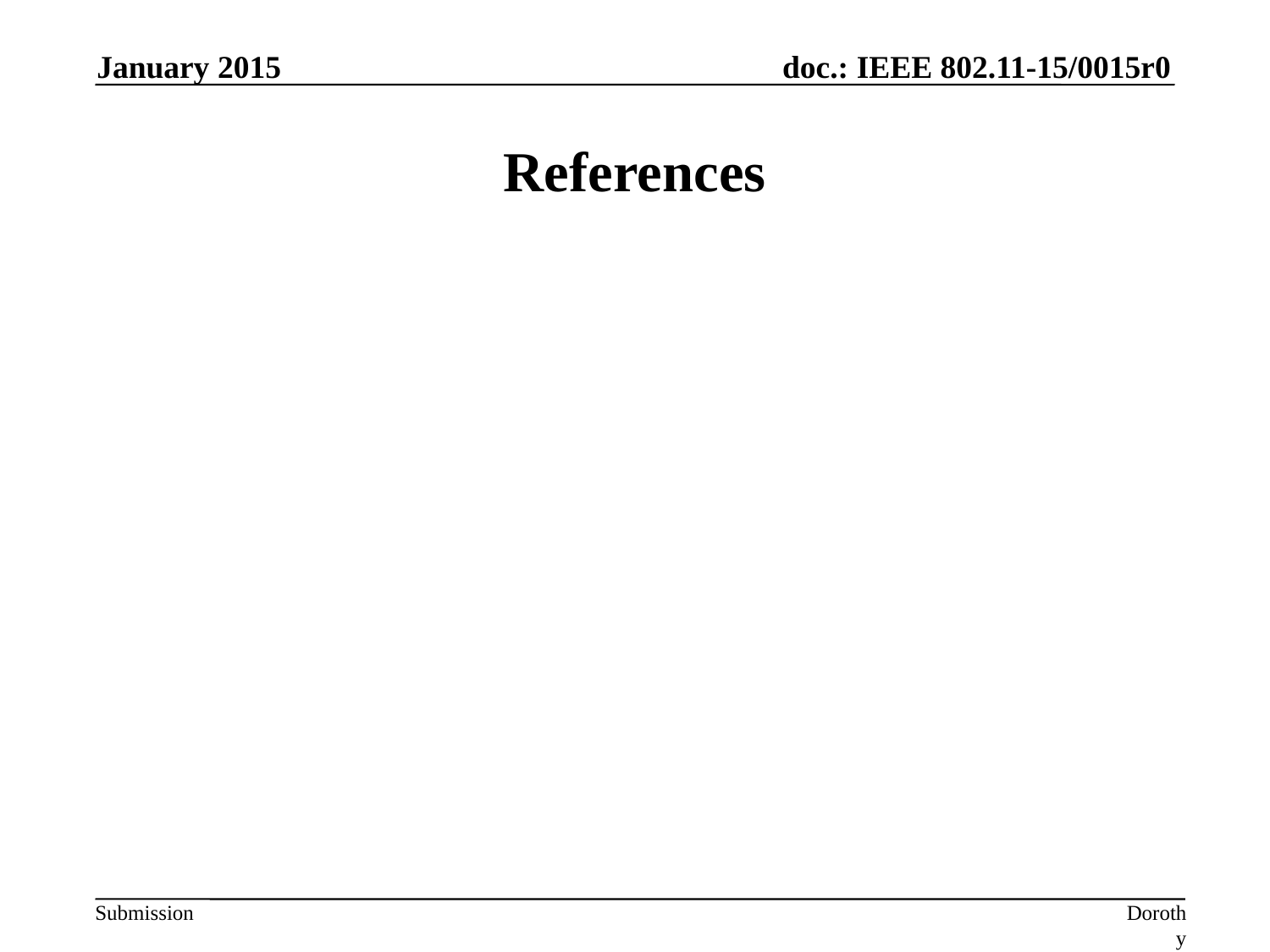

January 2015
# References

Dorothy Stanley, Aruba Networks